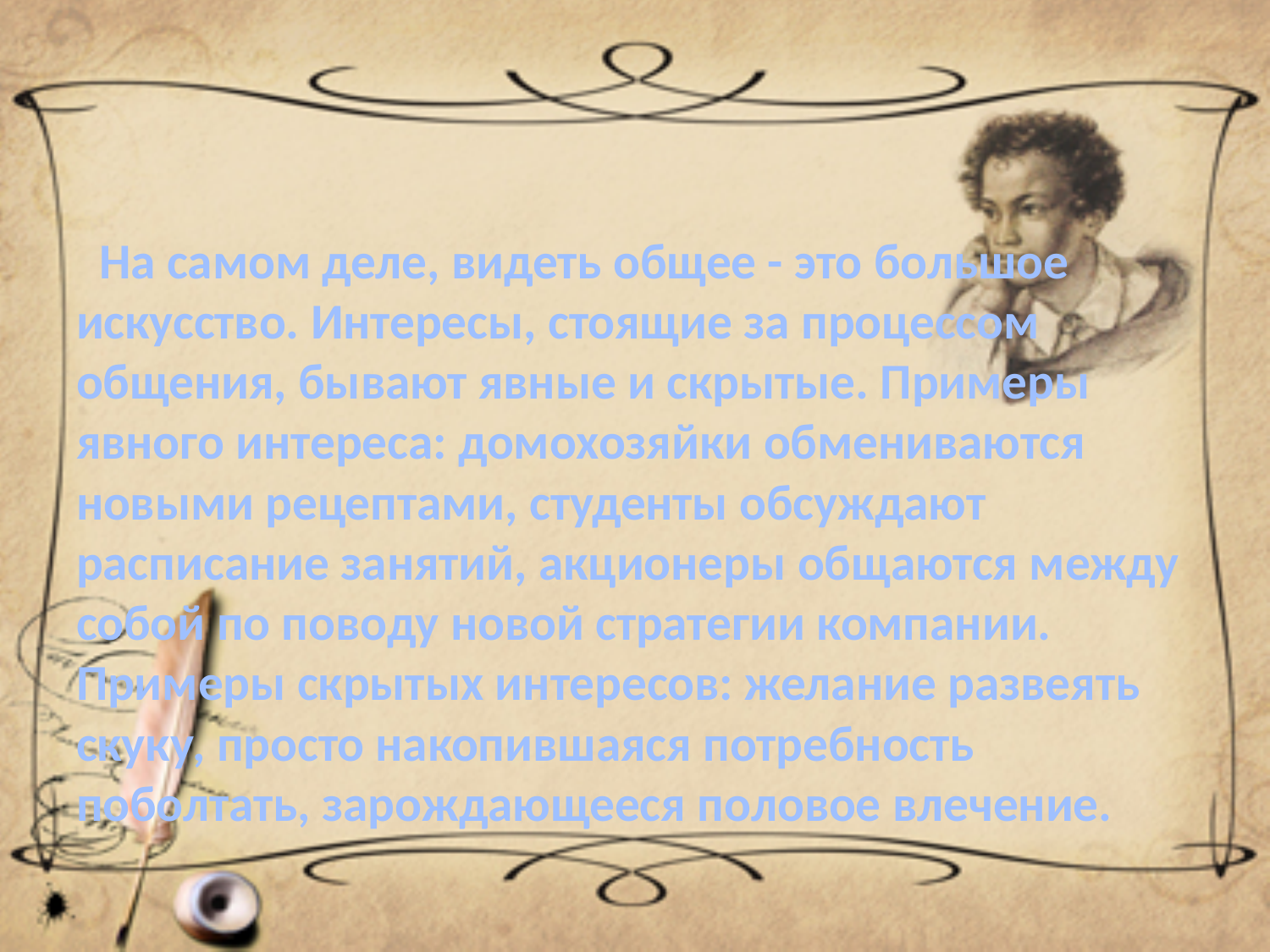

На самом деле, видеть общее - это большое искусство. Интересы, стоящие за процессом общения, бывают явные и скрытые. Примеры явного интереса: домохозяйки обмениваются новыми рецептами, студенты обсуждают расписание занятий, акционеры общаются между собой по поводу новой стратегии компании. Примеры скрытых интересов: желание развеять скуку, просто накопившаяся потребность поболтать, зарождающееся половое влечение.